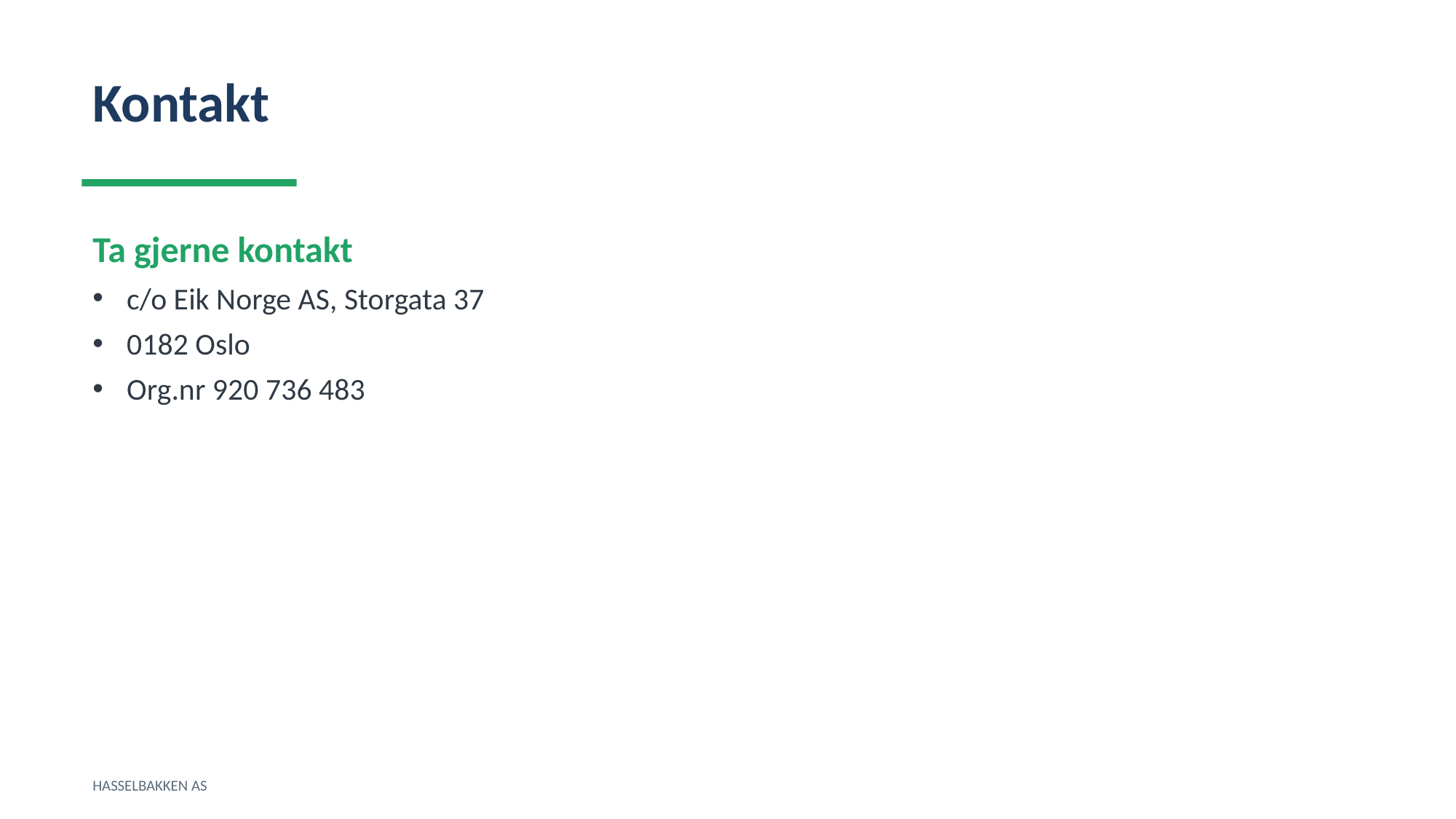

Kontakt

Ta gjerne kontakt
c/o Eik Norge AS, Storgata 37
0182 Oslo
Org.nr 920 736 483
HASSELBAKKEN AS